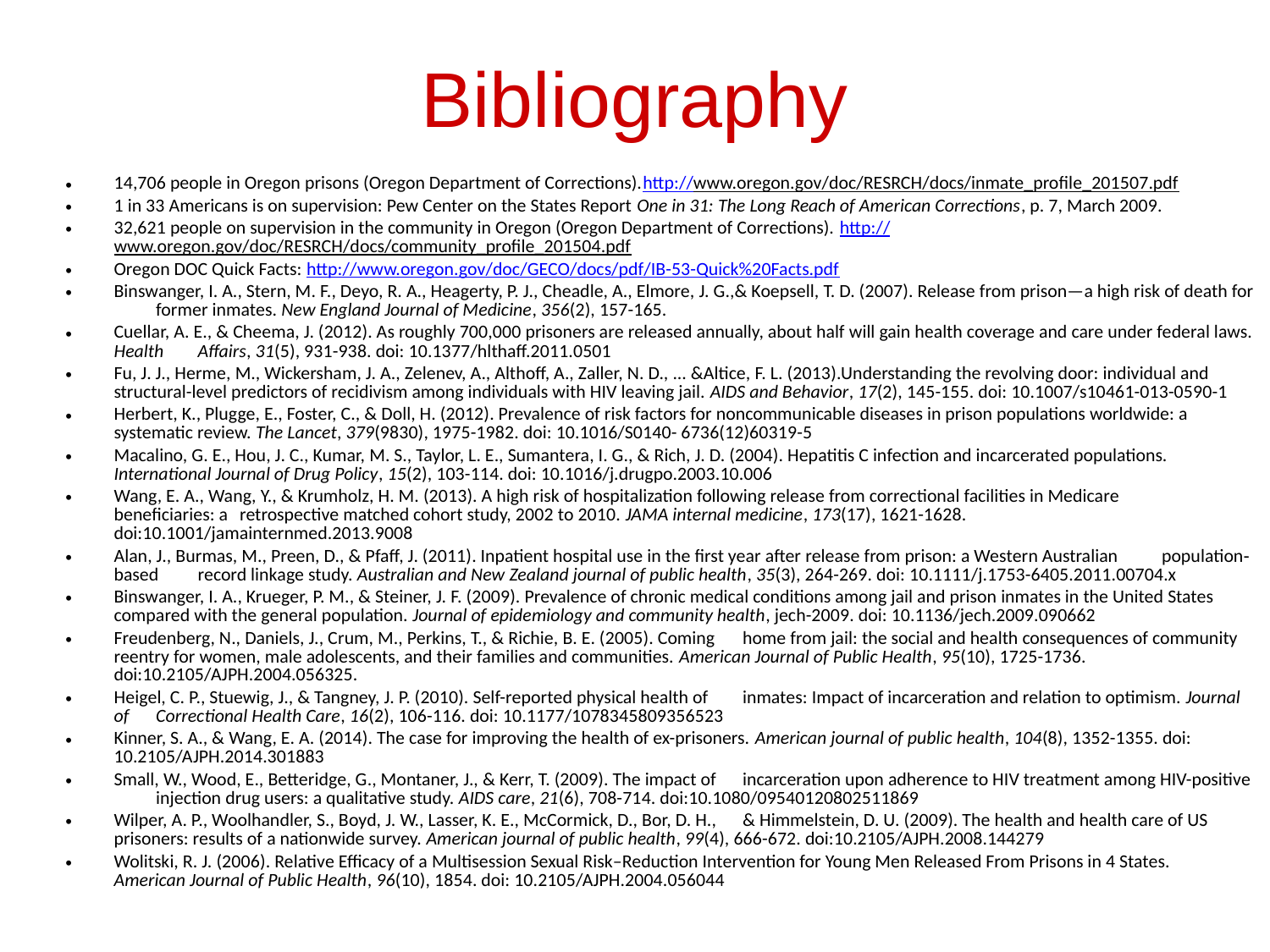

# Bibliography
14,706 people in Oregon prisons (Oregon Department of Corrections).http://www.oregon.gov/doc/RESRCH/docs/inmate_profile_201507.pdf
1 in 33 Americans is on supervision: Pew Center on the States Report One in 31: The Long Reach of American Corrections, p. 7, March 2009.
32,621 people on supervision in the community in Oregon (Oregon Department of Corrections). http://www.oregon.gov/doc/RESRCH/docs/community_profile_201504.pdf
Oregon DOC Quick Facts: http://www.oregon.gov/doc/GECO/docs/pdf/IB-53-Quick%20Facts.pdf
Binswanger, I. A., Stern, M. F., Deyo, R. A., Heagerty, P. J., Cheadle, A., Elmore, J. G.,& Koepsell, T. D. (2007). Release from prison—a high risk of death for 	former inmates. New England Journal of Medicine, 356(2), 157-165.
Cuellar, A. E., & Cheema, J. (2012). As roughly 700,000 prisoners are released annually, about half will gain health coverage and care under federal laws. Health 	Affairs, 31(5), 931-938. doi: 10.1377/hlthaff.2011.0501
Fu, J. J., Herme, M., Wickersham, J. A., Zelenev, A., Althoff, A., Zaller, N. D., ... &Altice, F. L. (2013).Understanding the revolving door: individual and 	structural-level predictors of recidivism among individuals with HIV leaving jail. AIDS and Behavior, 17(2), 145-155. doi: 10.1007/s10461-013-0590-1
Herbert, K., Plugge, E., Foster, C., & Doll, H. (2012). Prevalence of risk factors for noncommunicable diseases in prison populations worldwide: a 	systematic review. The Lancet, 379(9830), 1975-1982. doi: 10.1016/S0140- 6736(12)60319-5
Macalino, G. E., Hou, J. C., Kumar, M. S., Taylor, L. E., Sumantera, I. G., & Rich, J. D. (2004). Hepatitis C infection and incarcerated populations. 	International Journal of Drug Policy, 15(2), 103-114. doi: 10.1016/j.drugpo.2003.10.006
Wang, E. A., Wang, Y., & Krumholz, H. M. (2013). A high risk of hospitalization following release from correctional facilities in Medicare 	beneficiaries: a 	retrospective matched cohort study, 2002 to 2010. JAMA internal medicine, 173(17), 1621-1628. doi:10.1001/jamainternmed.2013.9008
Alan, J., Burmas, M., Preen, D., & Pfaff, J. (2011). Inpatient hospital use in the first year after release from prison: a Western Australian 	population‐based 	record linkage study. Australian and New Zealand journal of public health, 35(3), 264-269. doi: 10.1111/j.1753-6405.2011.00704.x
Binswanger, I. A., Krueger, P. M., & Steiner, J. F. (2009). Prevalence of chronic medical conditions among jail and prison inmates in the United States 	compared with the general population. Journal of epidemiology and community health, jech-2009. doi: 10.1136/jech.2009.090662
Freudenberg, N., Daniels, J., Crum, M., Perkins, T., & Richie, B. E. (2005). Coming	home from jail: the social and health consequences of community 	reentry for women, male adolescents, and their families and communities. American Journal of Public Health, 95(10), 1725-1736. doi:10.2105/AJPH.2004.056325.
Heigel, C. P., Stuewig, J., & Tangney, J. P. (2010). Self-reported physical health of	inmates: Impact of incarceration and relation to optimism. Journal of	Correctional Health Care, 16(2), 106-116. doi: 10.1177/1078345809356523
Kinner, S. A., & Wang, E. A. (2014). The case for improving the health of ex-prisoners. American journal of public health, 104(8), 1352-1355. doi:	10.2105/AJPH.2014.301883
Small, W., Wood, E., Betteridge, G., Montaner, J., & Kerr, T. (2009). The impact of	incarceration upon adherence to HIV treatment among HIV-positive 	injection drug users: a qualitative study. AIDS care, 21(6), 708-714. doi:10.1080/09540120802511869
Wilper, A. P., Woolhandler, S., Boyd, J. W., Lasser, K. E., McCormick, D., Bor, D. H.,	& Himmelstein, D. U. (2009). The health and health care of US 	prisoners: results of a nationwide survey. American journal of public health, 99(4), 666-672. doi:10.2105/AJPH.2008.144279
Wolitski, R. J. (2006). Relative Efficacy of a Multisession Sexual Risk–Reduction Intervention for Young Men Released From Prisons in 4 States. 	American Journal of Public Health, 96(10), 1854. doi: 10.2105/AJPH.2004.056044